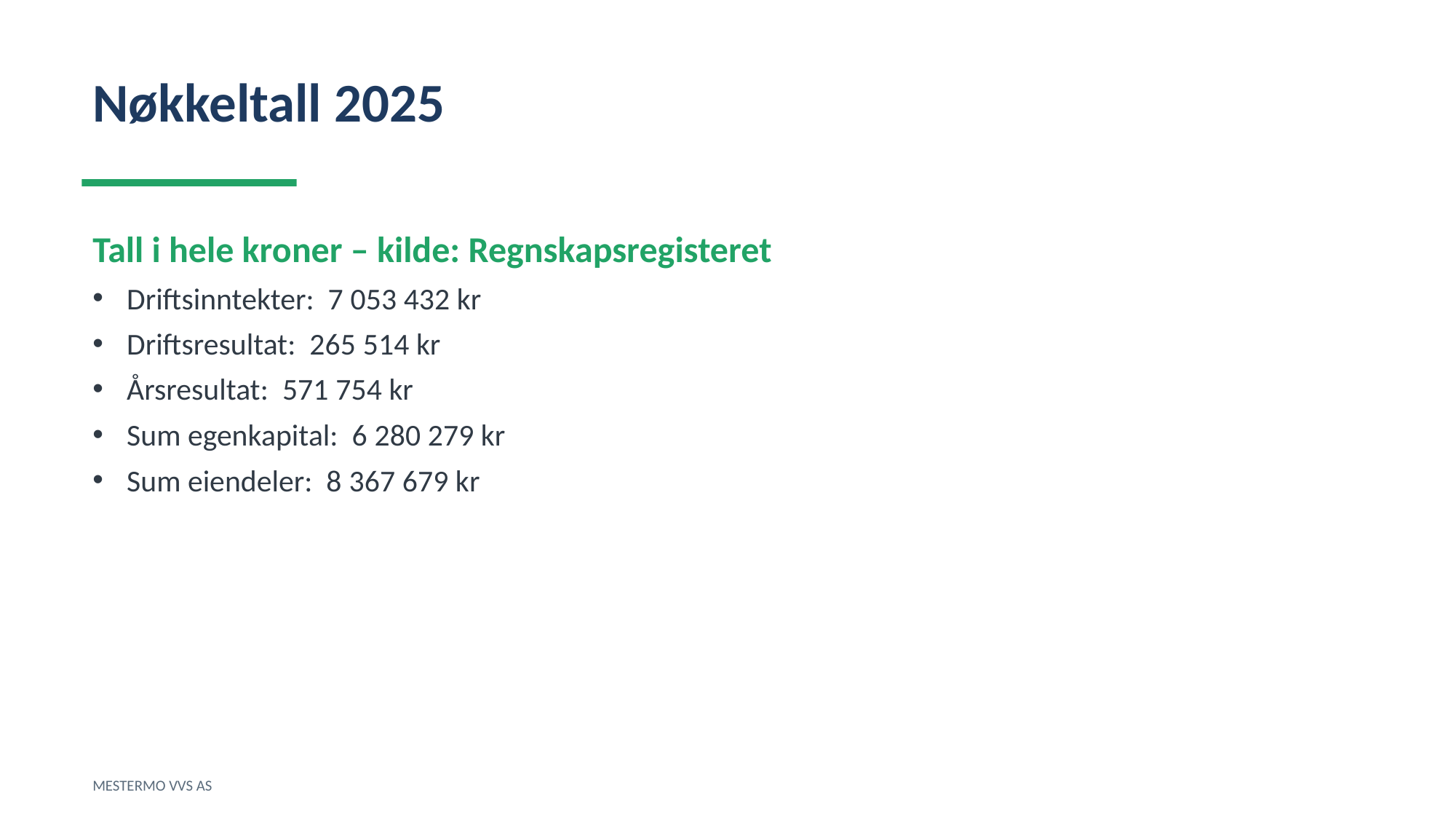

Nøkkeltall 2025

Tall i hele kroner – kilde: Regnskapsregisteret
Driftsinntekter:  7 053 432 kr
Driftsresultat:  265 514 kr
Årsresultat:  571 754 kr
Sum egenkapital:  6 280 279 kr
Sum eiendeler:  8 367 679 kr
MESTERMO VVS AS